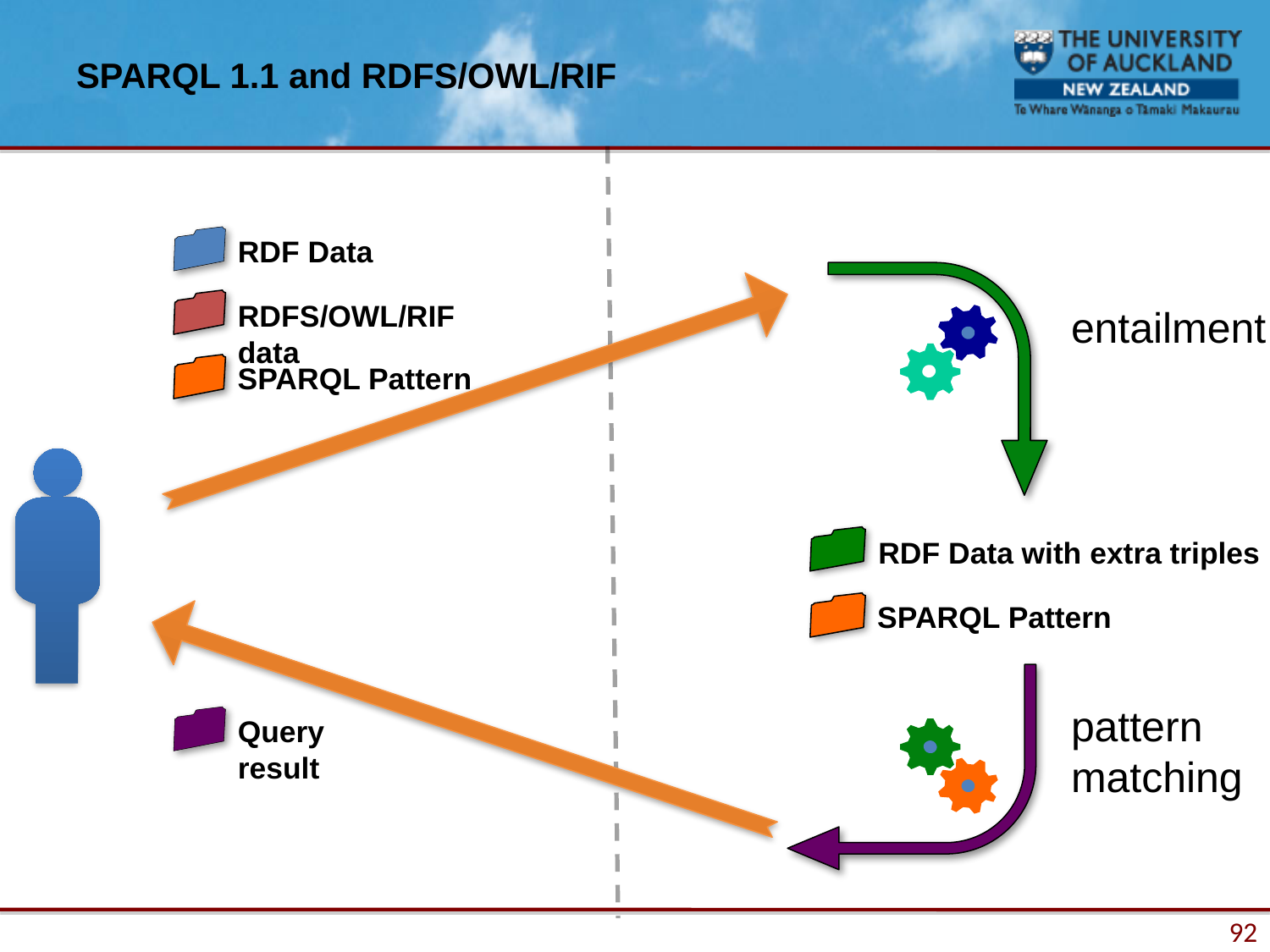

# SPARQL 1.1 and RDFS/OWL/RIF

RDF Data

RDFS/OWL/RIF data
SPARQL Pattern

entailment

RDF Data with extra triples
SPARQL Pattern

pattern matching

Query result